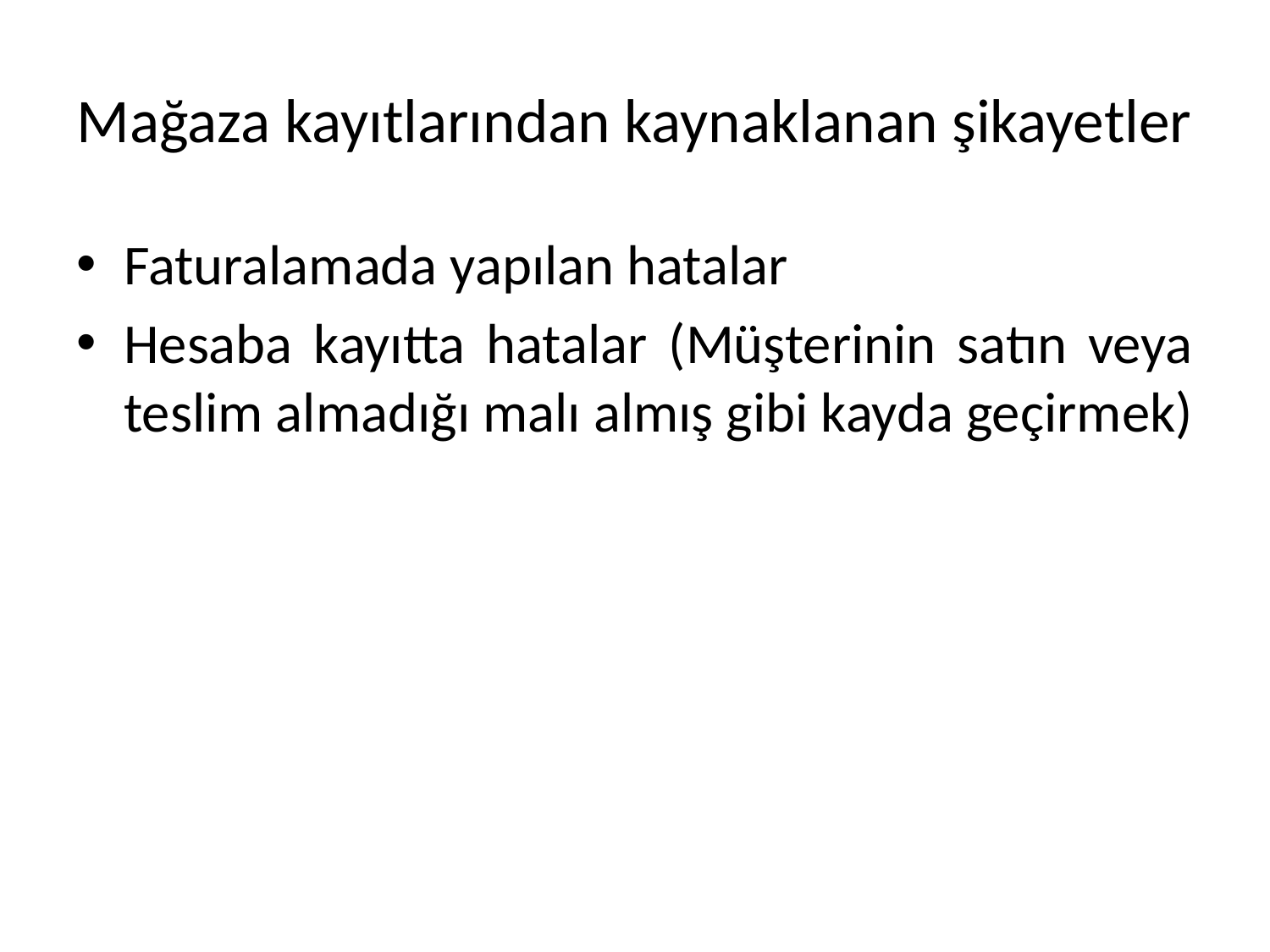

# Mağaza kayıtlarından kaynaklanan şikayetler
Faturalamada yapılan hatalar
Hesaba kayıtta hatalar (Müşterinin satın veya teslim almadığı malı almış gibi kayda geçirmek)